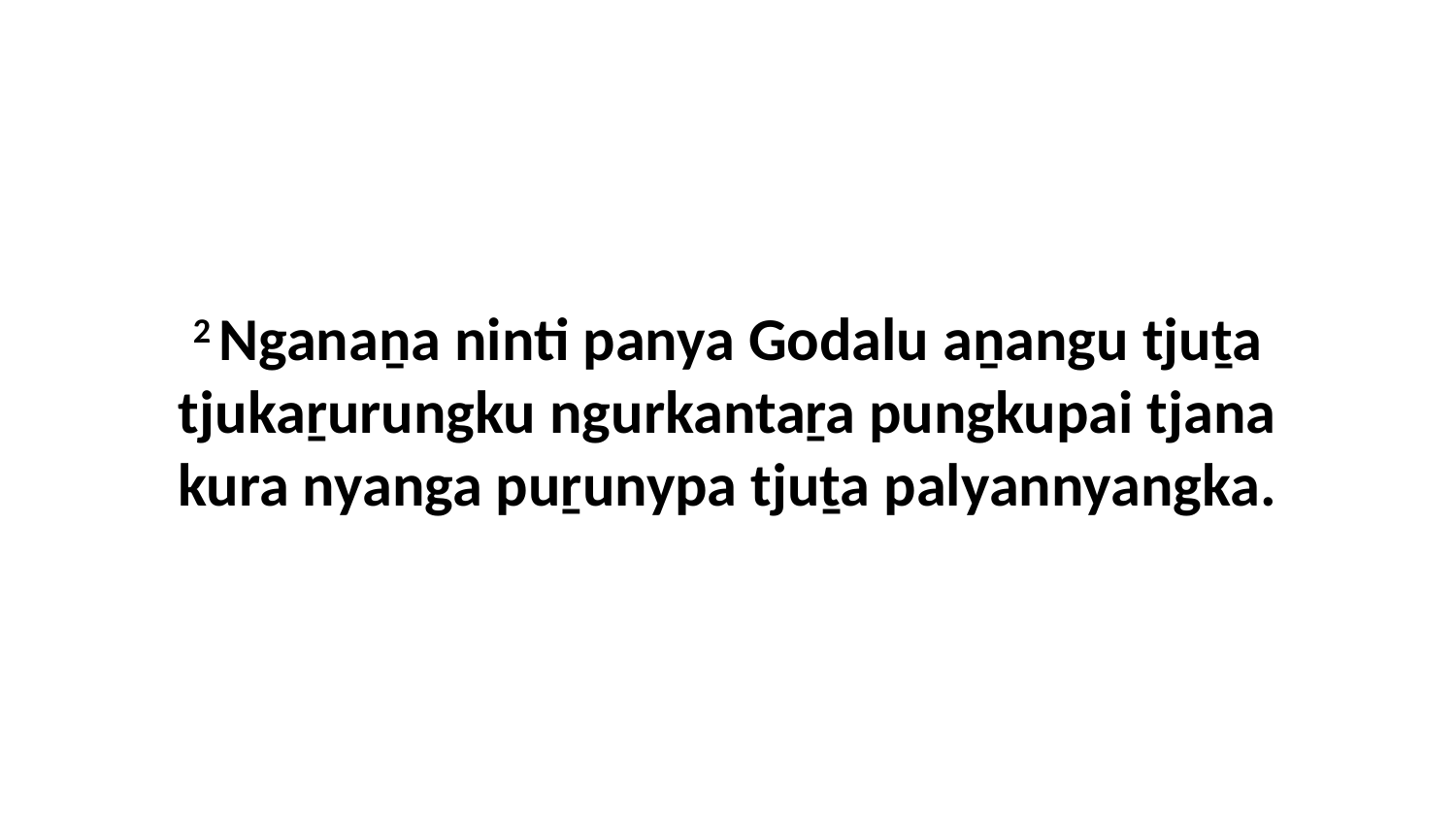

2 Nganaṉa ninti panya Godalu aṉangu tjuṯa tjukaṟurungku ngurkantaṟa pungkupai tjana kura nyanga puṟunypa tjuṯa palyannyangka.